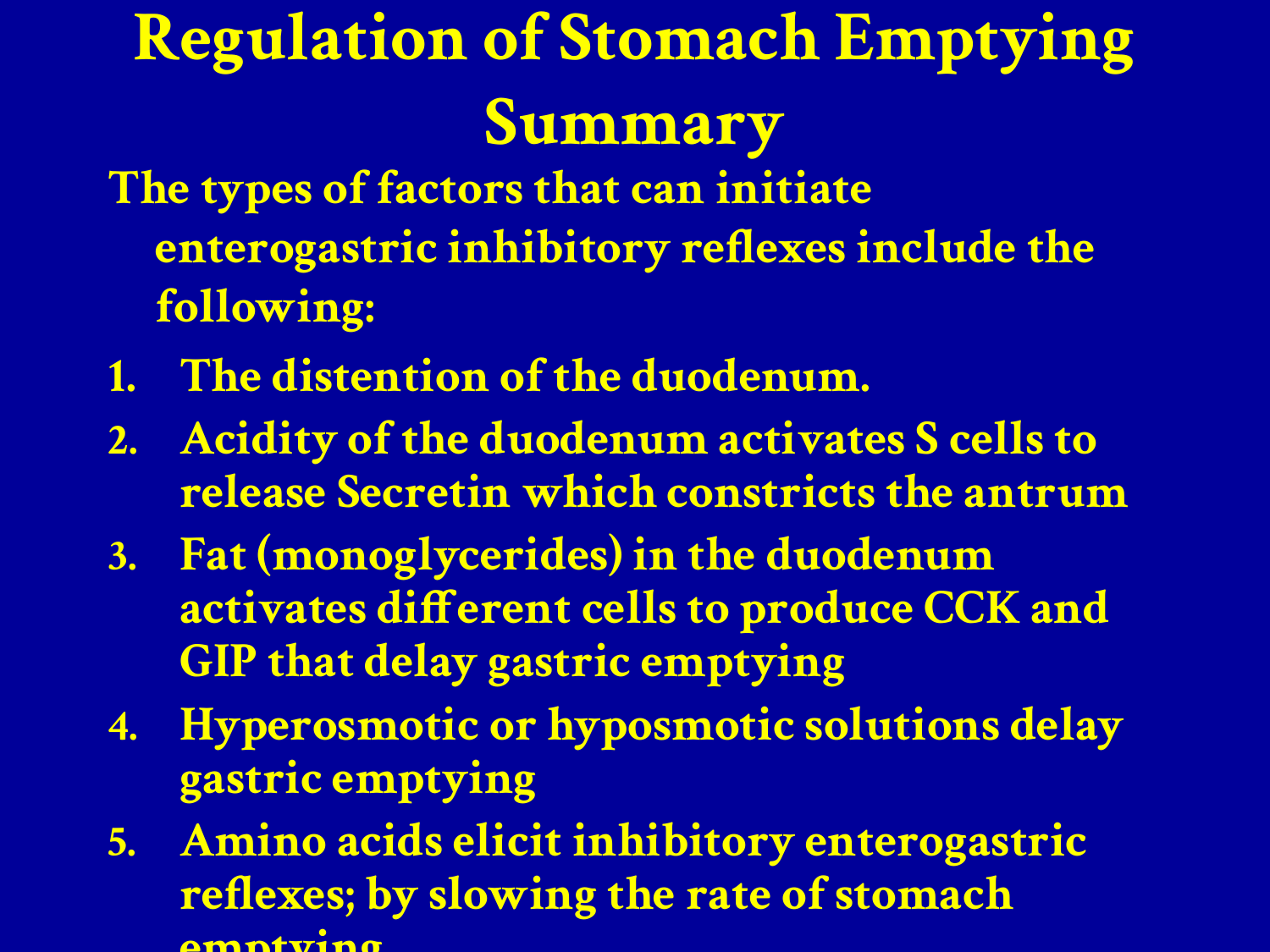

# Regulation of Stomach Emptying Summary
The types of factors that can initiate enterogastric inhibitory reflexes include the following:
The distention of the duodenum.
Acidity of the duodenum activates S cells to release Secretin which constricts the antrum
Fat (monoglycerides) in the duodenum activates different cells to produce CCK and GIP that delay gastric emptying
Hyperosmotic or hyposmotic solutions delay gastric emptying
Amino acids elicit inhibitory enterogastric reflexes; by slowing the rate of stomach emptying.